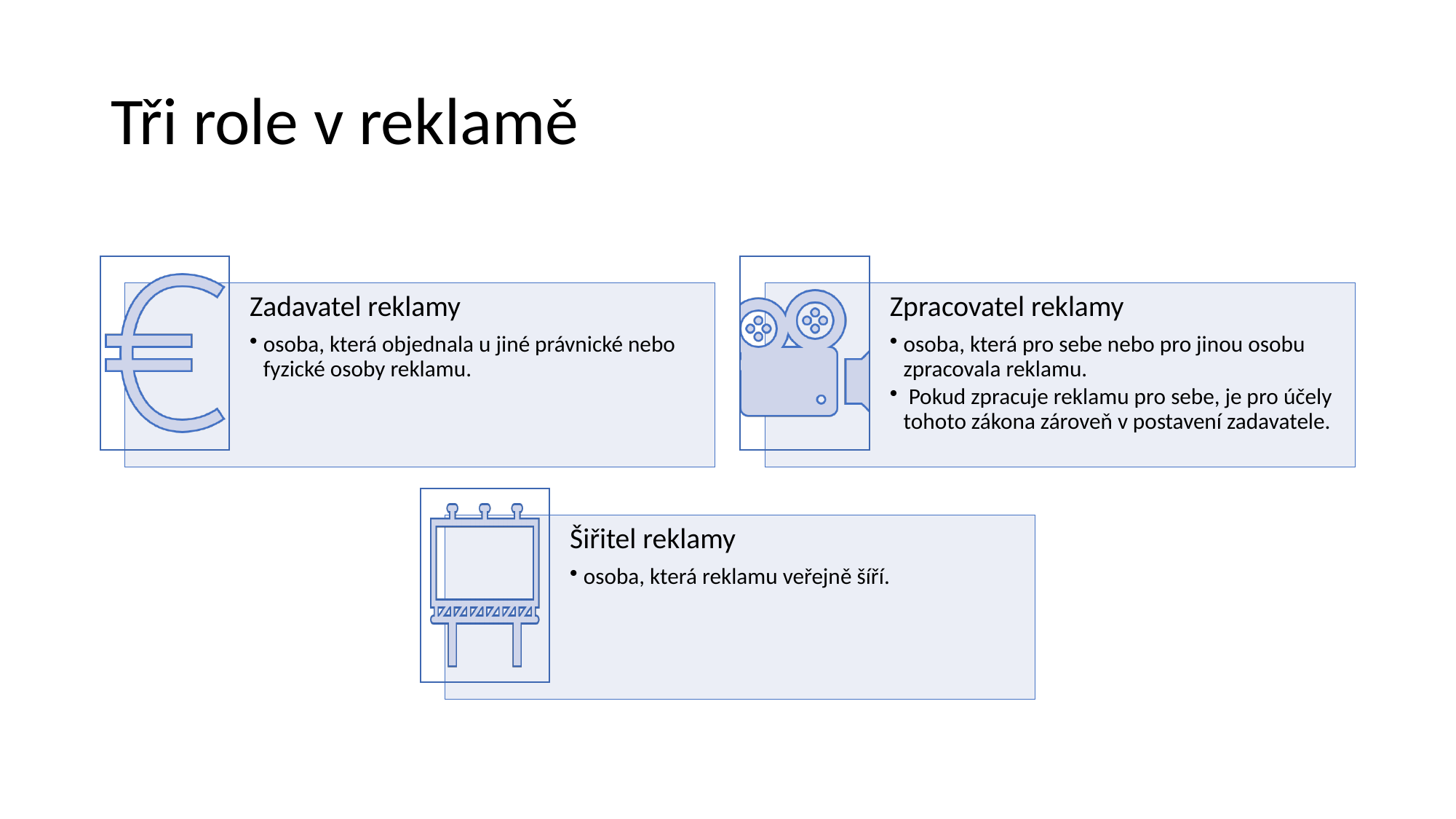

# Tři role v reklamě
Zadavatel reklamy
osoba, která objednala u jiné právnické nebo fyzické osoby reklamu.
Zpracovatel reklamy
osoba, která pro sebe nebo pro jinou osobu zpracovala reklamu.
 Pokud zpracuje reklamu pro sebe, je pro účely tohoto zákona zároveň v postavení zadavatele.
Šiřitel reklamy
osoba, která reklamu veřejně šíří.